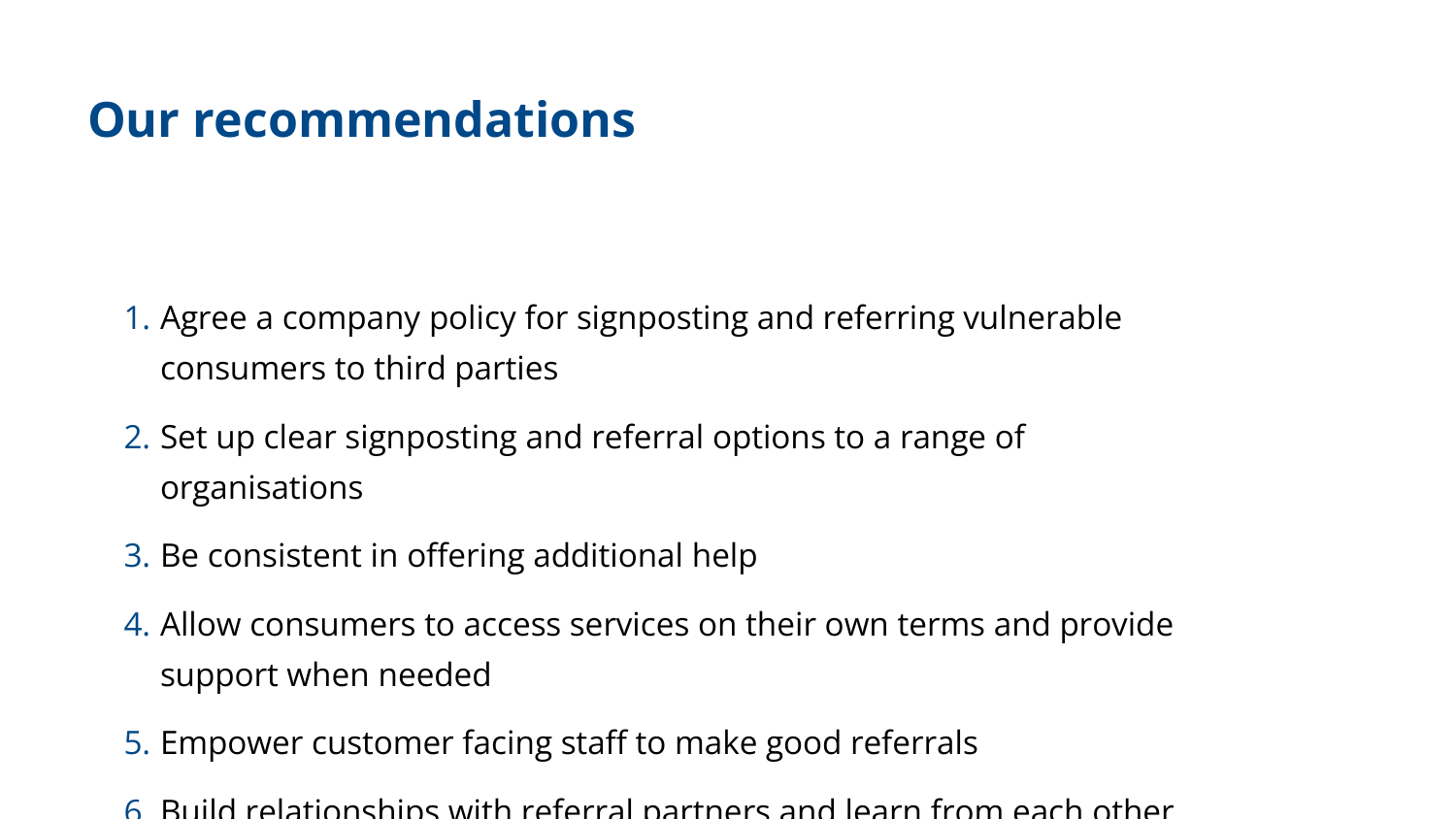

# Our recommendations

Agree a company policy for signposting and referring vulnerable consumers to third parties
Set up clear signposting and referral options to a range of organisations
Be consistent in offering additional help
Allow consumers to access services on their own terms and provide support when needed
Empower customer facing staff to make good referrals
Build relationships with referral partners and learn from each other